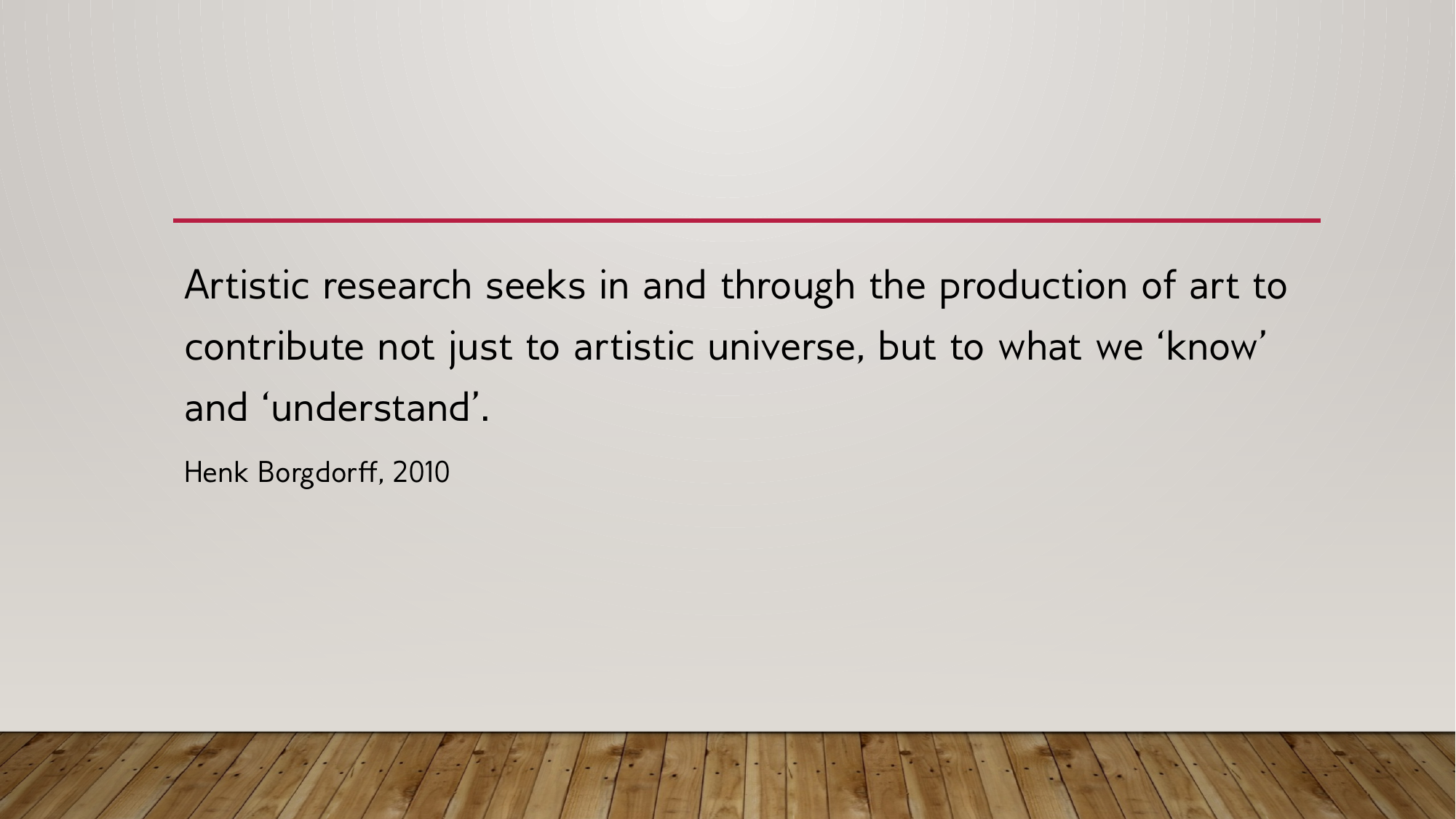

#
Artistic research seeks in and through the production of art to contribute not just to artistic universe, but to what we ‘know’ and ‘understand’.
Henk Borgdorff, 2010